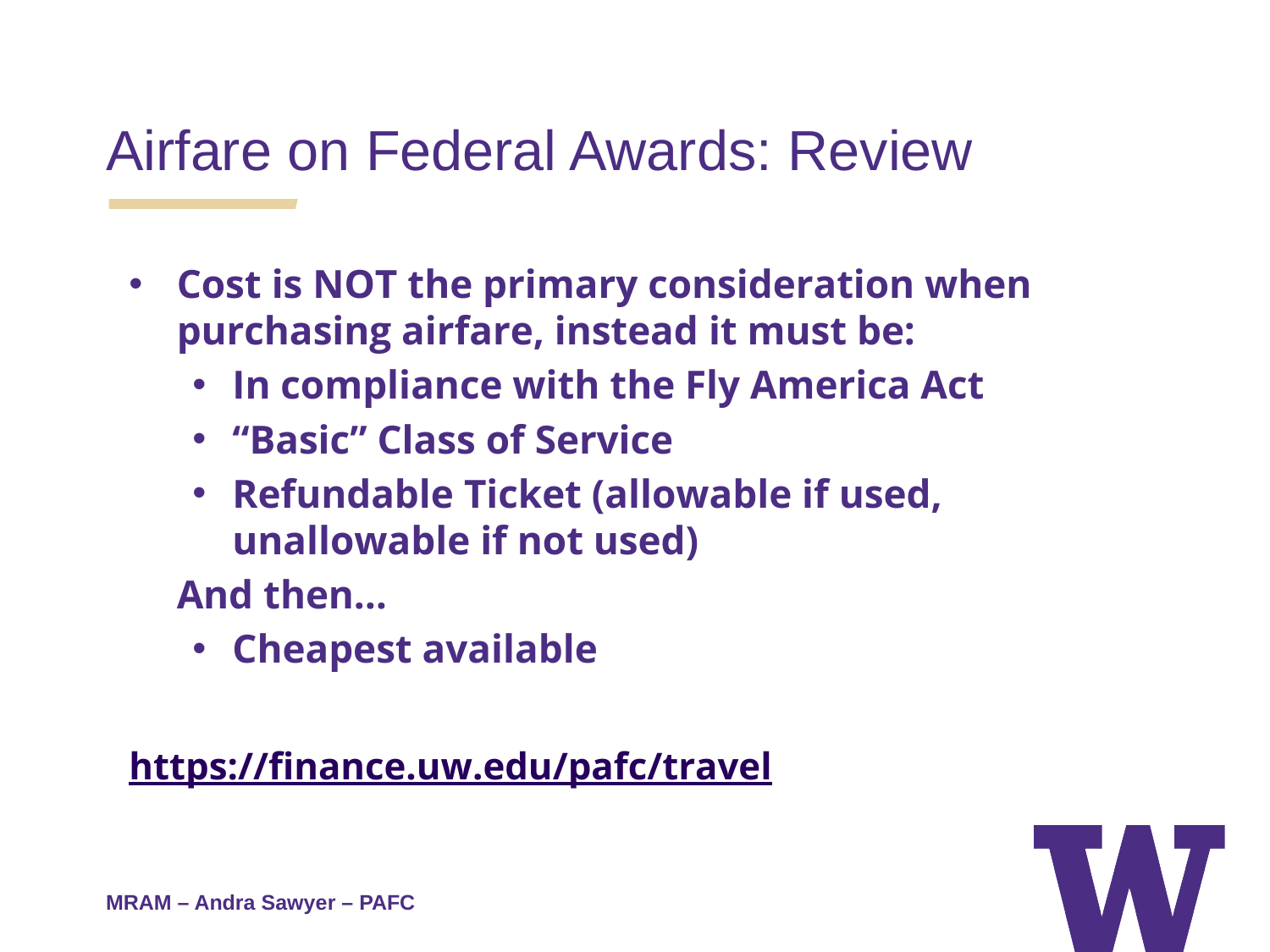

Airfare on Federal Awards: Review
Cost is NOT the primary consideration when purchasing airfare, instead it must be:
In compliance with the Fly America Act
“Basic” Class of Service
Refundable Ticket (allowable if used, unallowable if not used)
And then…
Cheapest available

https://finance.uw.edu/pafc/travel
MRAM – Andra Sawyer – PAFC